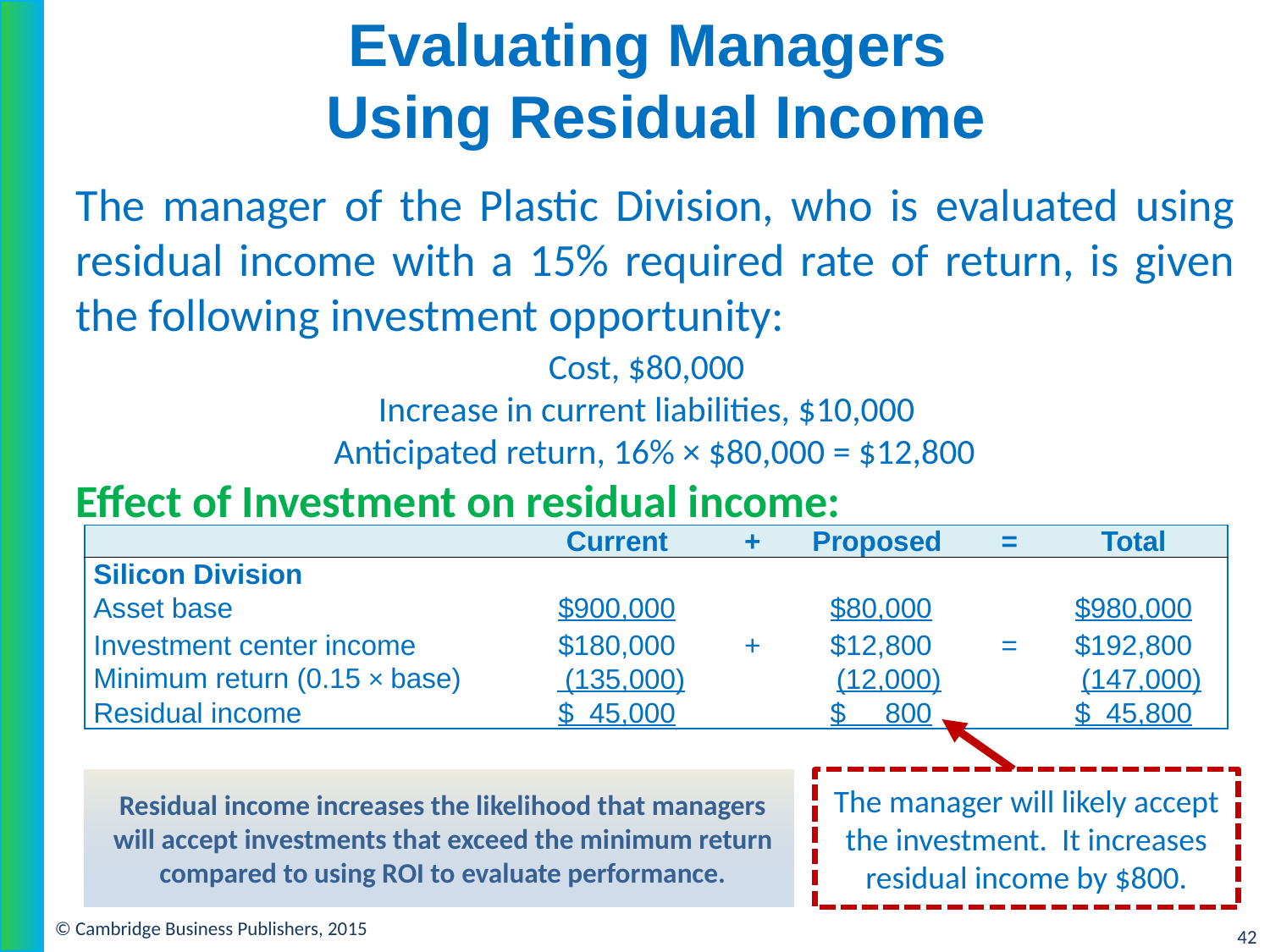

# Evaluating Managers Using Residual Income
The manager of the Plastic Division, who is evaluated using residual income with a 15% required rate of return, is given the following investment opportunity:

Cost, $80,000
Increase in current liabilities, $10,000
 Anticipated return, 16% × $80,000 = $12,800
Effect of Investment on residual income:
|  | Current | + | Proposed | = | Total |
| --- | --- | --- | --- | --- | --- |
| Silicon Division |  |  |  |  |  |
| Asset base | $900,000 |  | $80,000 |  | $980,000 |
| . |  |  |  |  |  |
| Investment center income | $180,000 | + | $12,800 | = | $192,800 |
| Minimum return (0.15 × base) | (135,000) |  | (12,000) |  | (147,000) |
| Residual income | $ 45,000 |  | $ 800 |  | $ 45,800 |

The manager will likely accept the investment.  It increases residual income by $800.
Residual income increases the likelihood that managers will accept investments that exceed the minimum return compared to using ROI to evaluate performance.
© Cambridge Business Publishers, 2015
42